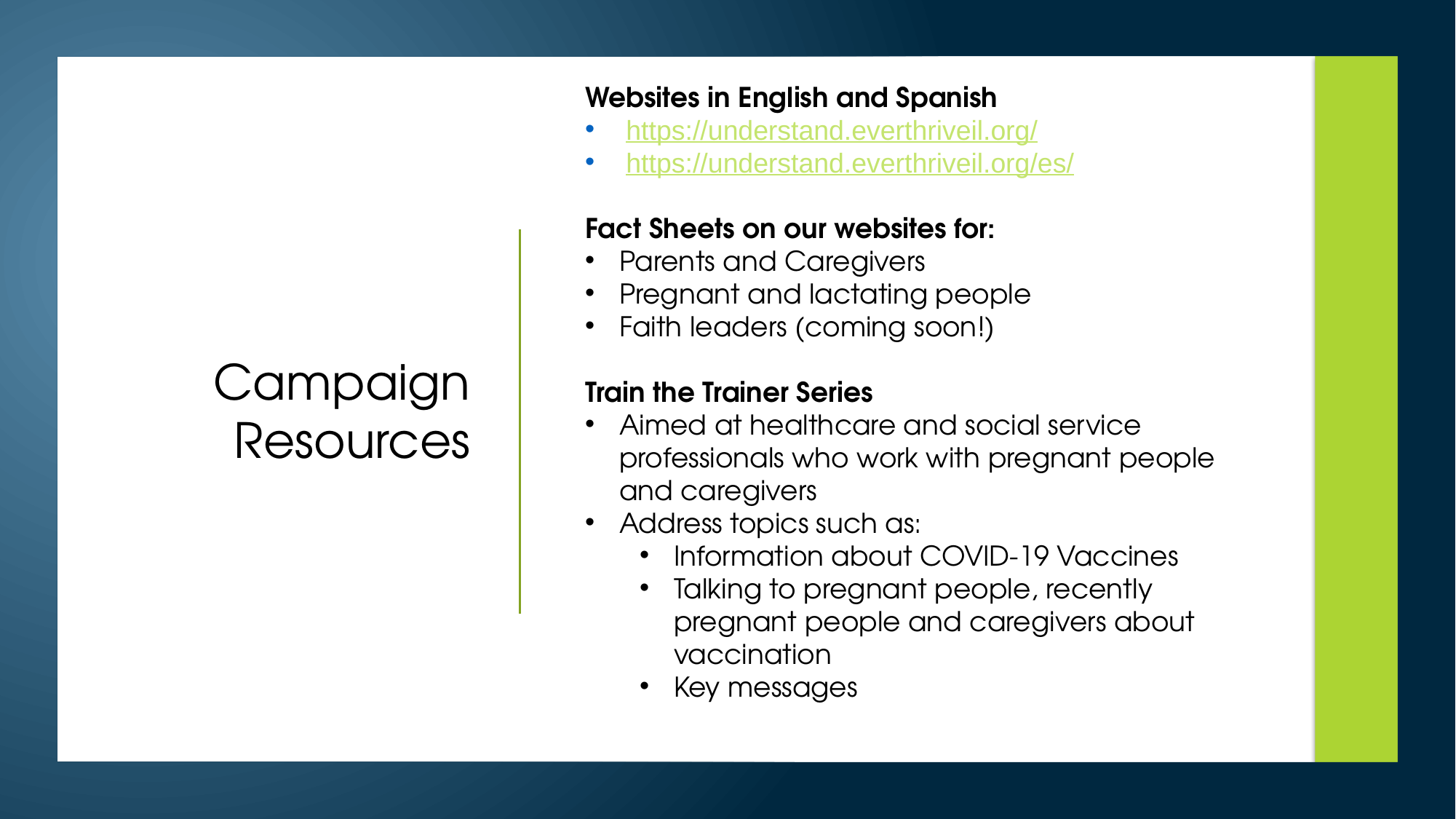

Websites in English and Spanish
https://understand.everthriveil.org/
https://understand.everthriveil.org/es/

Fact Sheets on our websites for:
Parents and Caregivers
Pregnant and lactating people
Faith leaders (coming soon!)

Train the Trainer Series
Aimed at healthcare and social service professionals who work with pregnant people and caregivers
Address topics such as:
Information about COVID-19 Vaccines
Talking to pregnant people, recently pregnant people and caregivers about vaccination
Key messages

# Campaign Resources